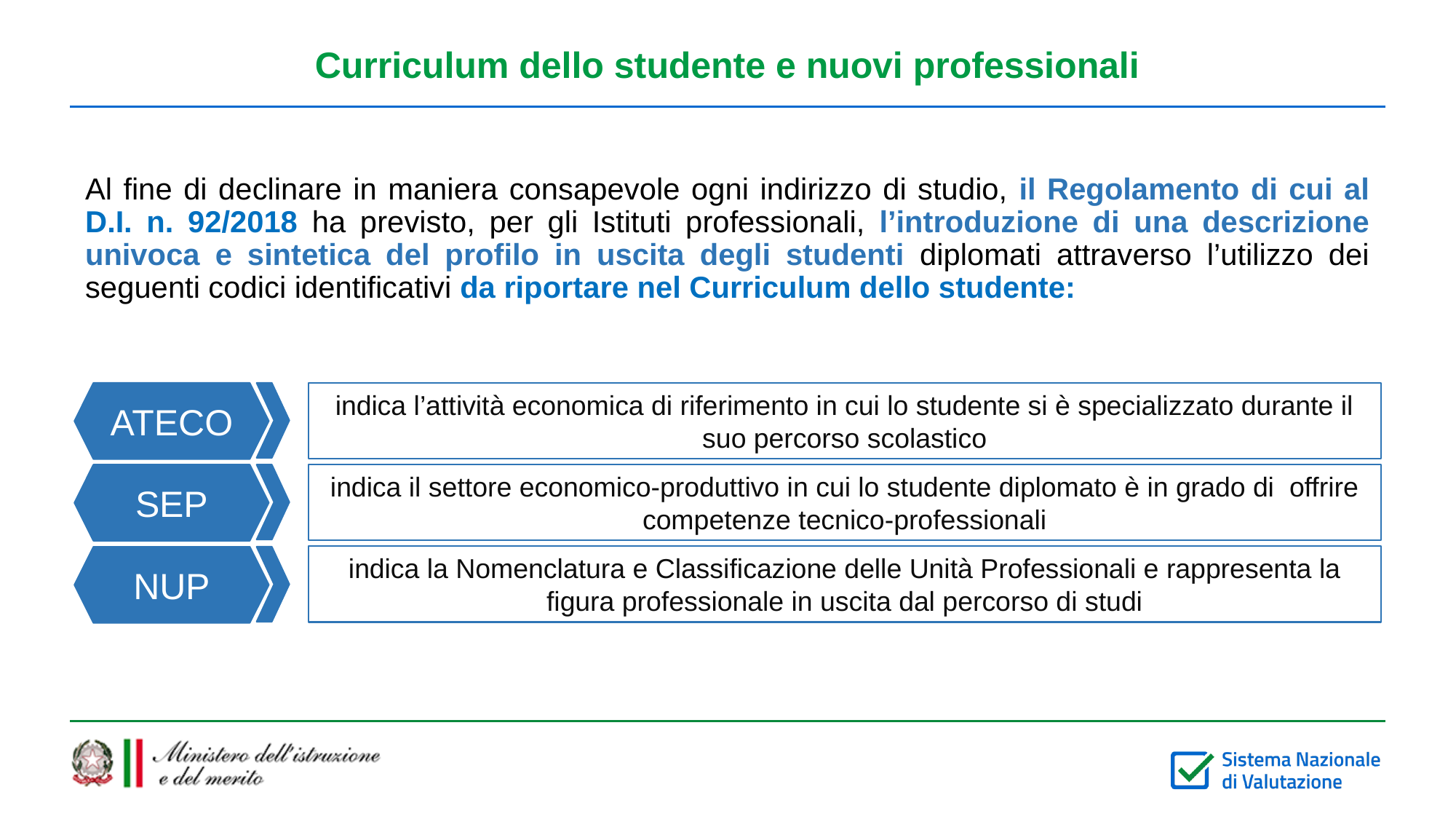

# Curriculum dello studente e nuovi professionali
Al fine di declinare in maniera consapevole ogni indirizzo di studio, il Regolamento di cui al D.I. n. 92/2018 ha previsto, per gli Istituti professionali, l’introduzione di una descrizione univoca e sintetica del profilo in uscita degli studenti diplomati attraverso l’utilizzo dei seguenti codici identificativi da riportare nel Curriculum dello studente:
ATECO

indica l’attività economica di riferimento in cui lo studente si è specializzato durante il suo percorso scolastico
indica il settore economico-produttivo in cui lo studente diplomato è in grado di  offrire competenze tecnico-professionali
SEP

indica la Nomenclatura e Classificazione delle Unità Professionali e rappresenta la figura professionale in uscita dal percorso di studi
NUP